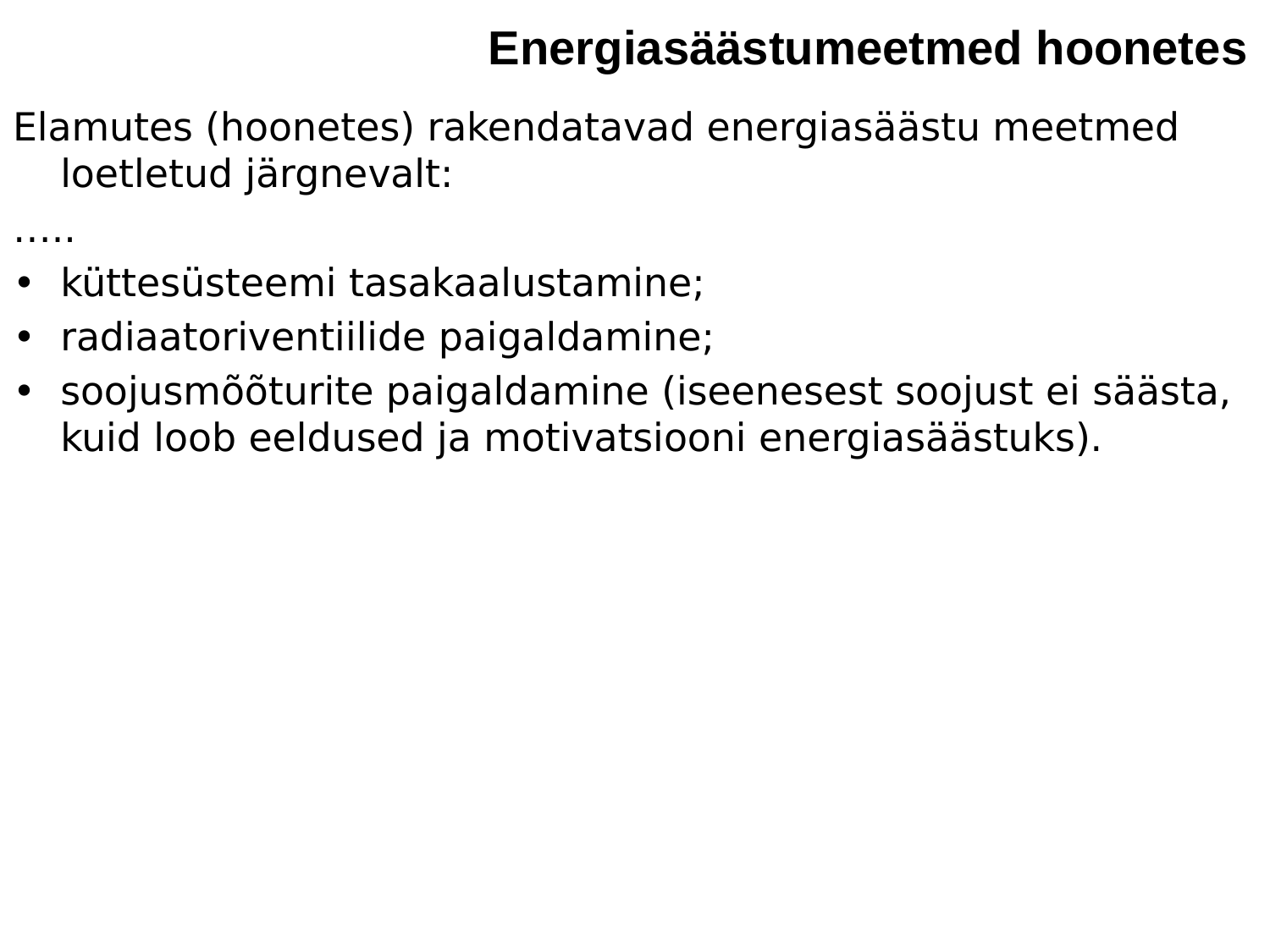

Energiasäästumeetmed hoonetes
Elamutes (hoonetes) rakendatavad energiasäästu meetmed loetletud järgnevalt:
…..
•	küttesüsteemi tasakaalustamine;
•	radiaatoriventiilide paigaldamine;
•	soojusmõõturite paigaldamine (iseenesest soojust ei säästa, kuid loob eeldused ja motivatsiooni energiasäästuks).